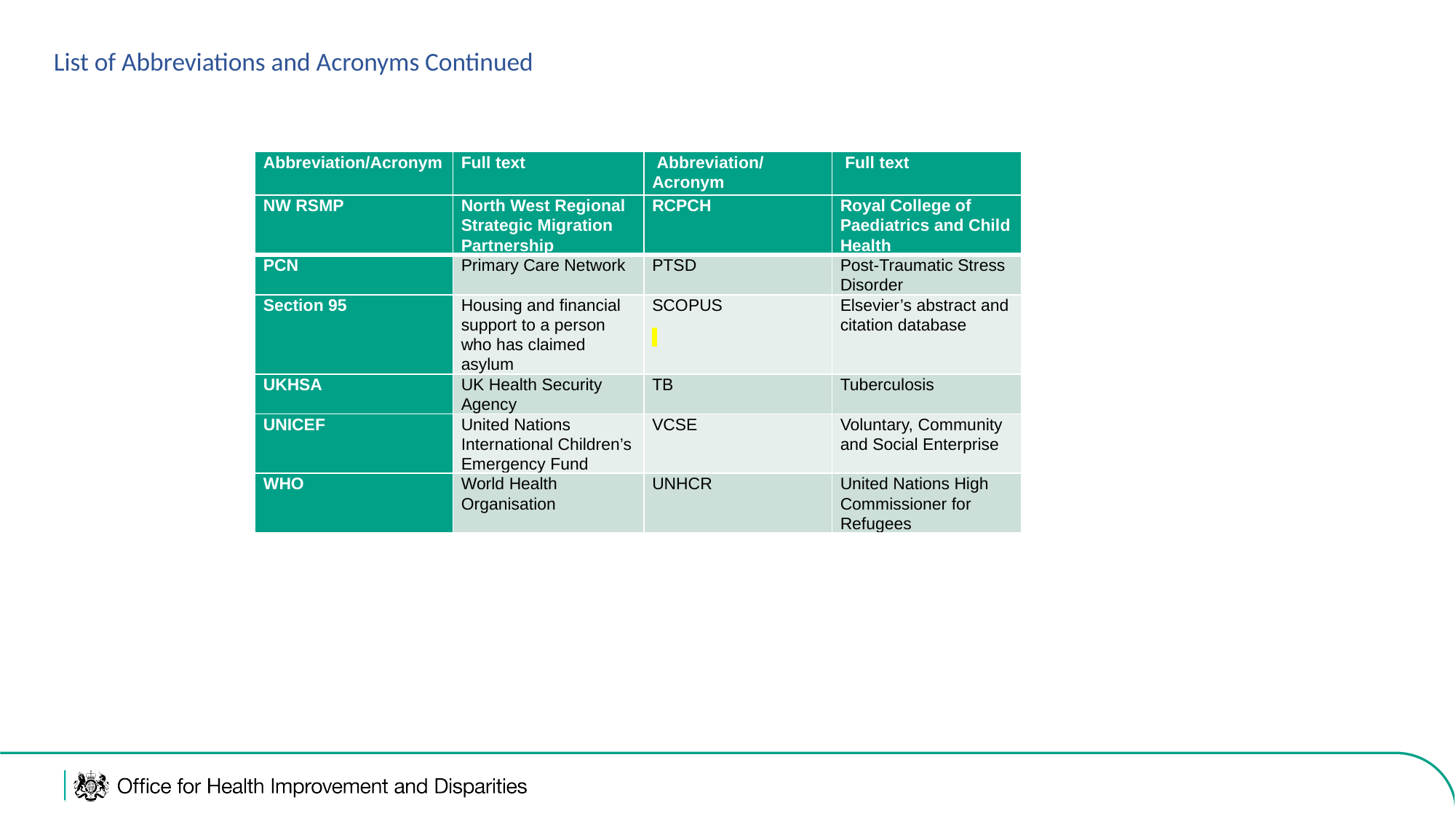

# List of Abbreviations and Acronyms Continued
| Abbreviation/Acronym | Full text | Abbreviation/Acronym | Full text |
| --- | --- | --- | --- |
| NW RSMP | North West Regional Strategic Migration Partnership | RCPCH | Royal College of Paediatrics and Child Health |
| --- | --- | --- | --- |
| PCN | Primary Care Network | PTSD | Post-Traumatic Stress Disorder |
| Section 95 | Housing and financial support to a person who has claimed asylum | SCOPUS | Elsevier’s abstract and citation database |
| UKHSA | UK Health Security Agency | TB | Tuberculosis |
| UNICEF | United Nations International Children’s Emergency Fund | VCSE | Voluntary, Community and Social Enterprise |
| WHO | World Health Organisation | UNHCR | United Nations High Commissioner for Refugees |